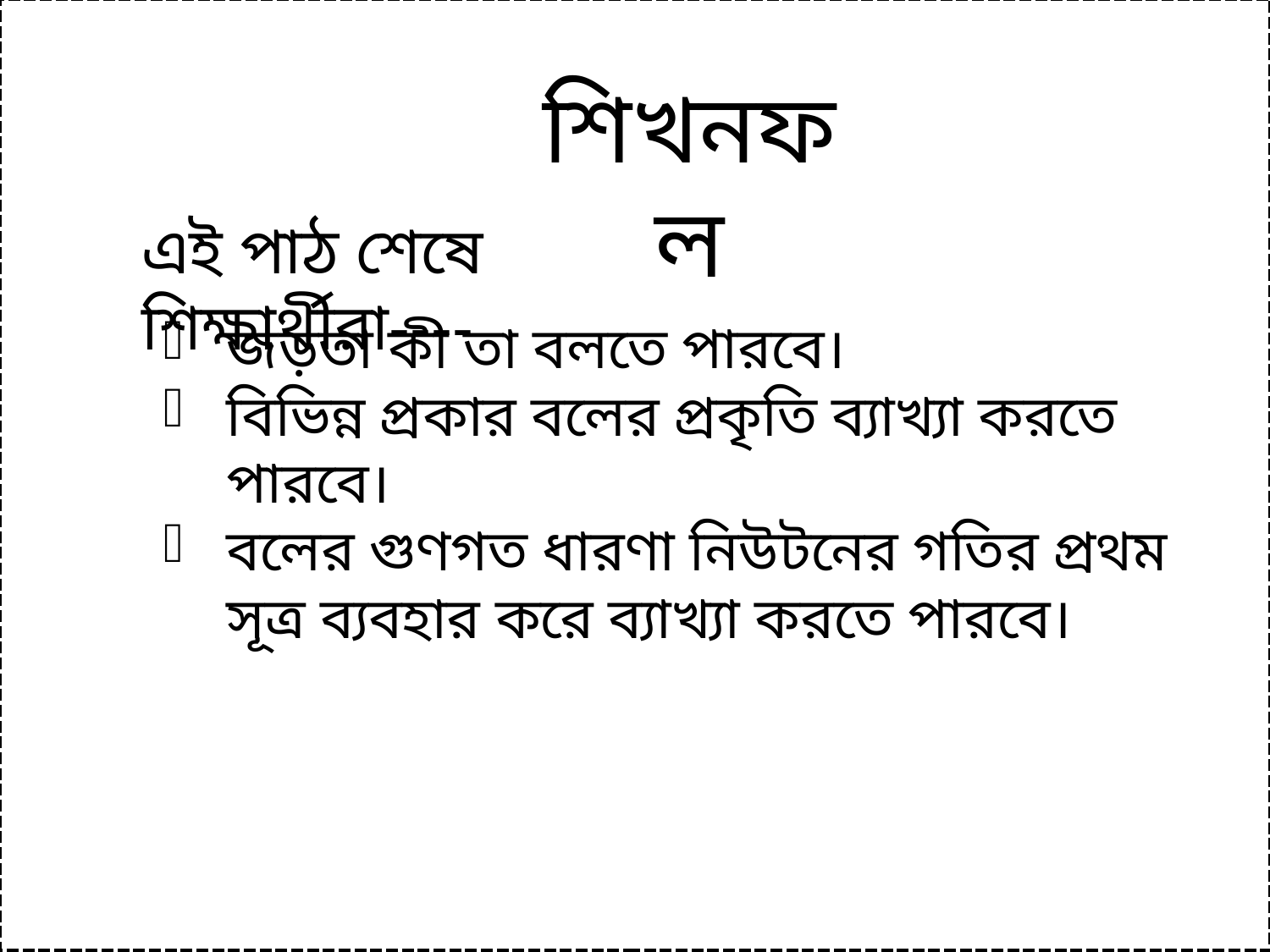

শিখনফল
এই পাঠ শেষে শিক্ষার্থীরা----
জড়তা কী তা বলতে পারবে।
বিভিন্ন প্রকার বলের প্রকৃতি ব্যাখ্যা করতে পারবে।
বলের গুণগত ধারণা নিউটনের গতির প্রথম সূত্র ব্যবহার করে ব্যাখ্যা করতে পারবে।